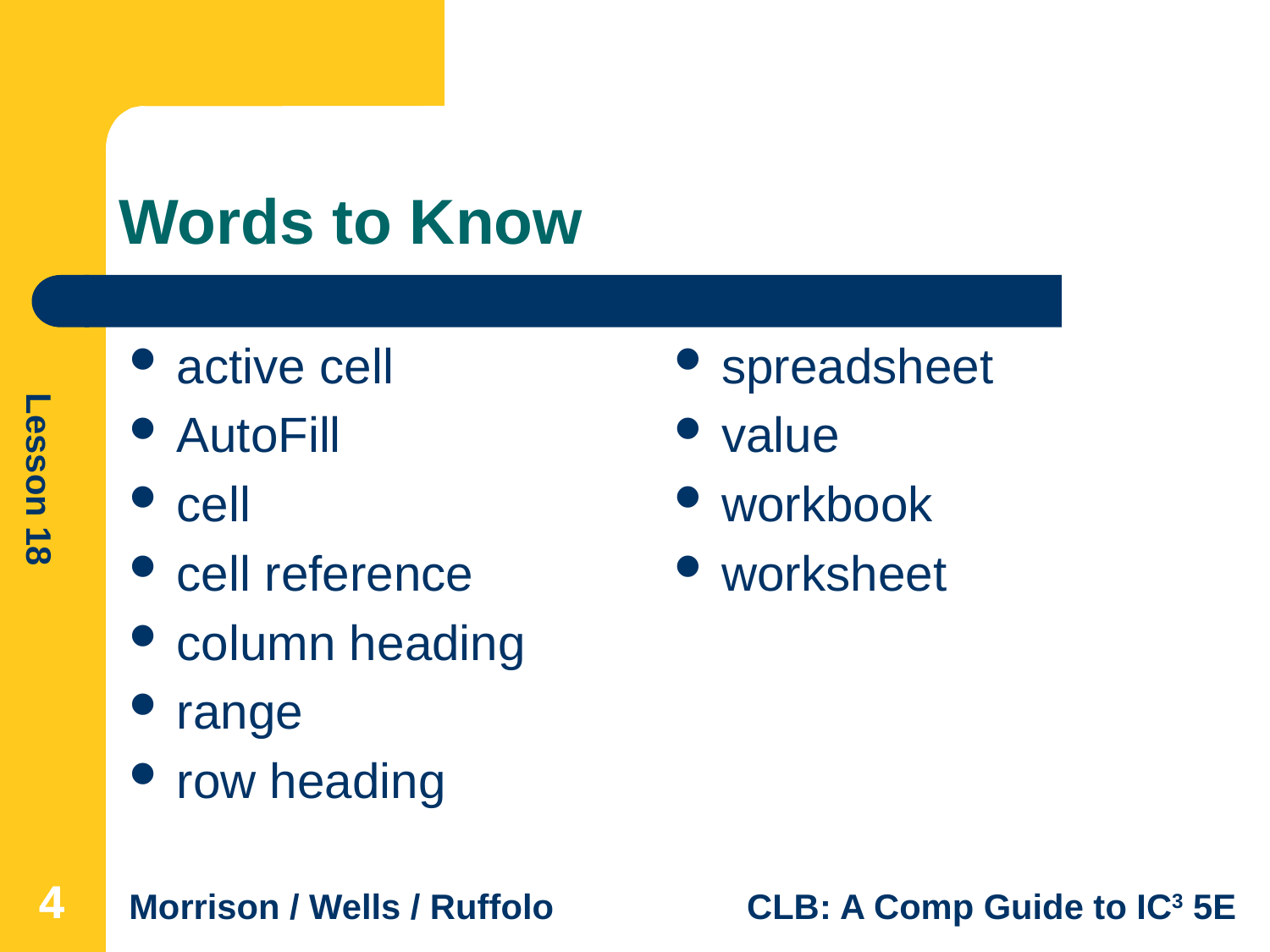

# Words to Know
active cell
AutoFill
cell
cell reference
column heading
range
row heading
spreadsheet
value
workbook
worksheet
4
4
4